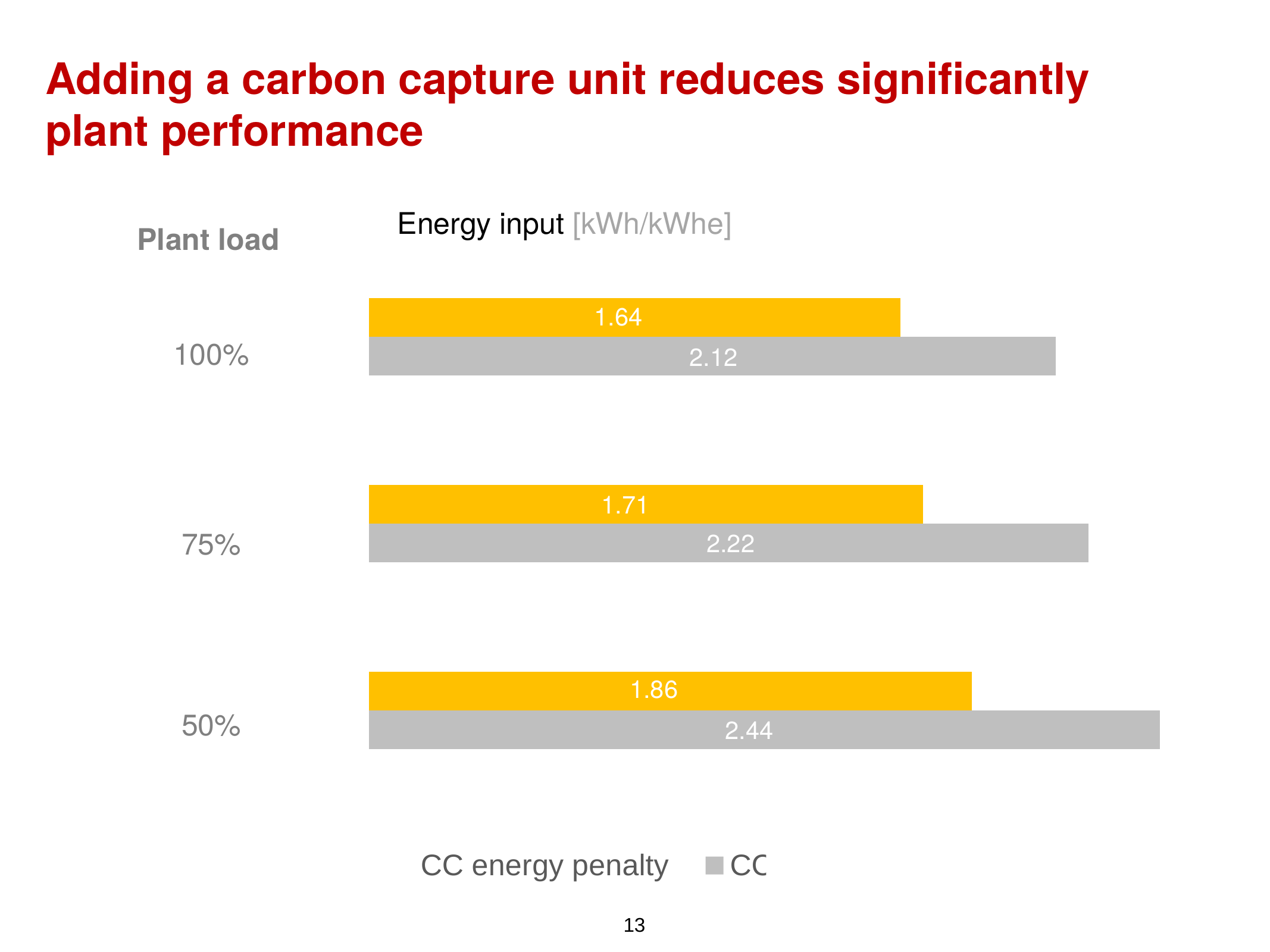

Adding a carbon capture unit reduces significantly plant performance
#
Energy input [kWh/kWhe]
1.64
100%
2.75
1.71
3.07
75%
50%
Plant load

### Chart

| Category |  |  |  |
|---|---|---|---|
| RSS | 1.64 | 2.12 | 0.48 |
2.12
0.48
2.22
0.51
1.86
2.44
0.58

13